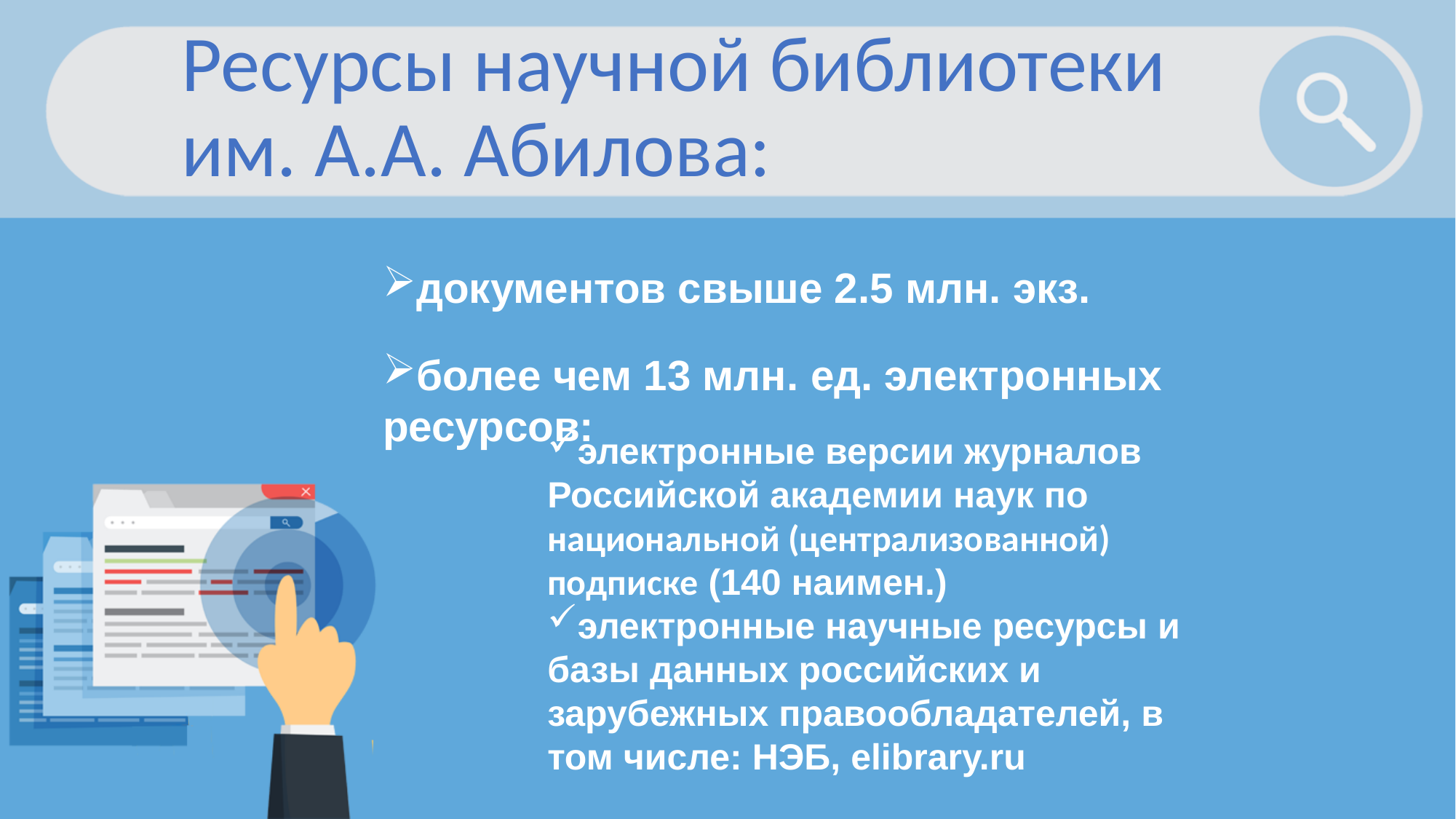

Ресурсы научной библиотеки им. А.А. Абилова:
документов свыше 2.5 млн. экз.
более чем 13 млн. ед. электронных ресурсов:
электронные версии журналов Российской академии наук по национальной (централизованной) подписке (140 наимен.)
электронные научные ресурсы и базы данных российских и зарубежных правообладателей, в том числе: НЭБ, elibrary.ru